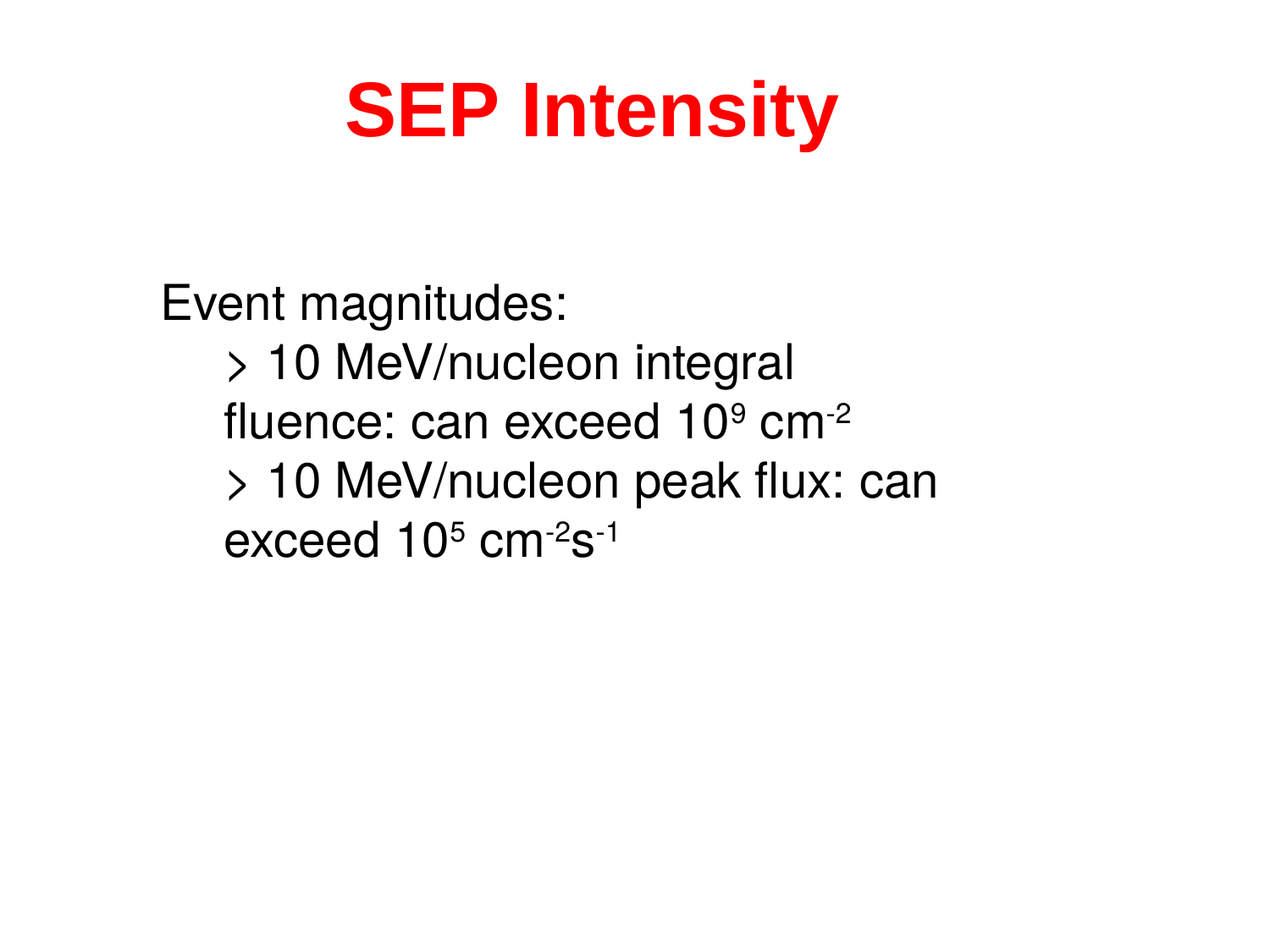

SEP Intensity
Event magnitudes:
> 10 MeV/nucleon integral fluence: can exceed 109 cm-2
> 10 MeV/nucleon peak flux: can exceed 105 cm-2s-1